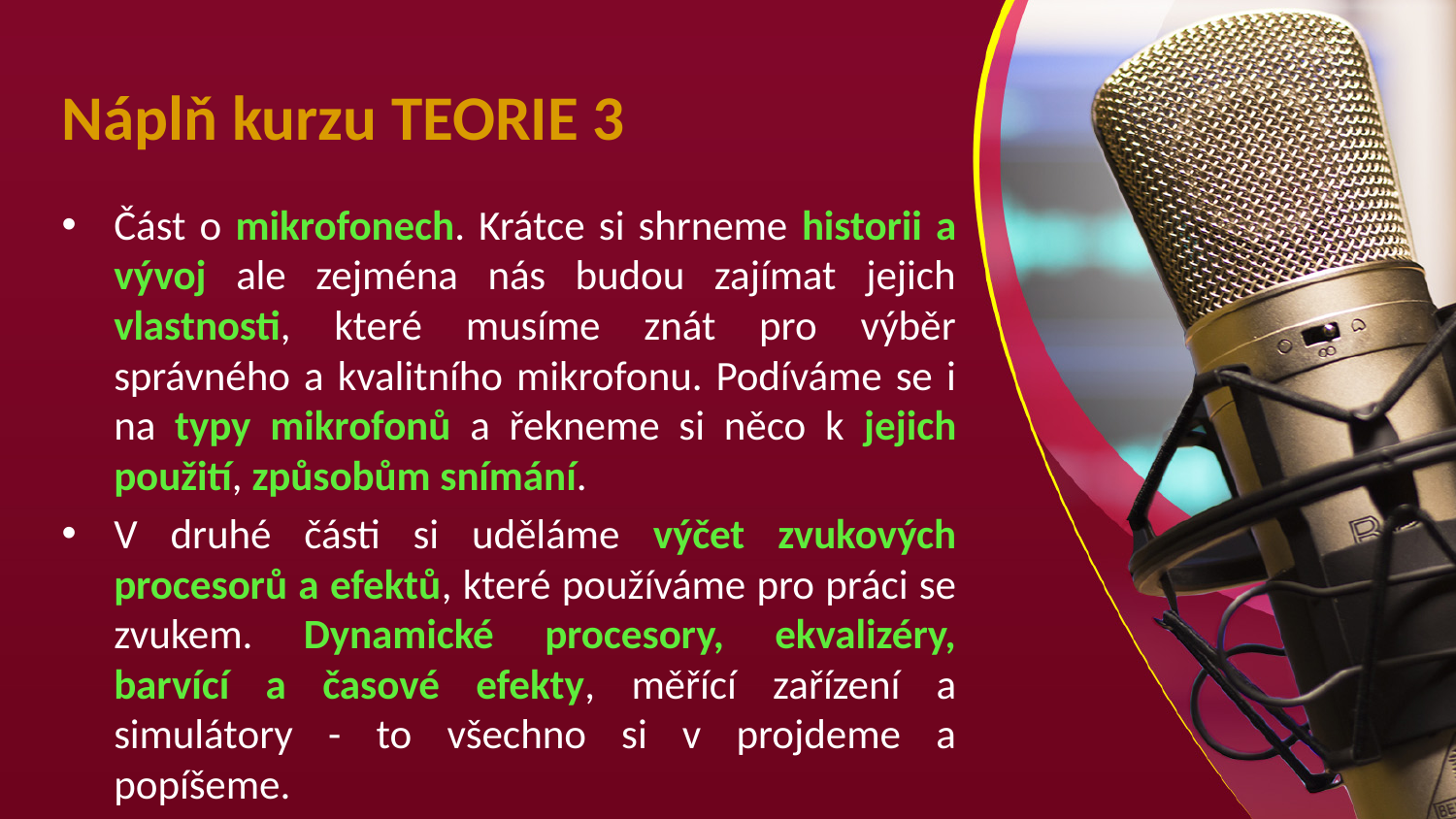

# Náplň kurzu TEORIE 3
Část o mikrofonech. Krátce si shrneme historii a vývoj ale zejména nás budou zajímat jejich vlastnosti, které musíme znát pro výběr správného a kvalitního mikrofonu. Podíváme se i na typy mikrofonů a řekneme si něco k jejich použití, způsobům snímání.
V druhé části si uděláme výčet zvukových procesorů a efektů, které používáme pro práci se zvukem. Dynamické procesory, ekvalizéry, barvící a časové efekty, měřící zařízení a simulátory - to všechno si v projdeme a popíšeme.